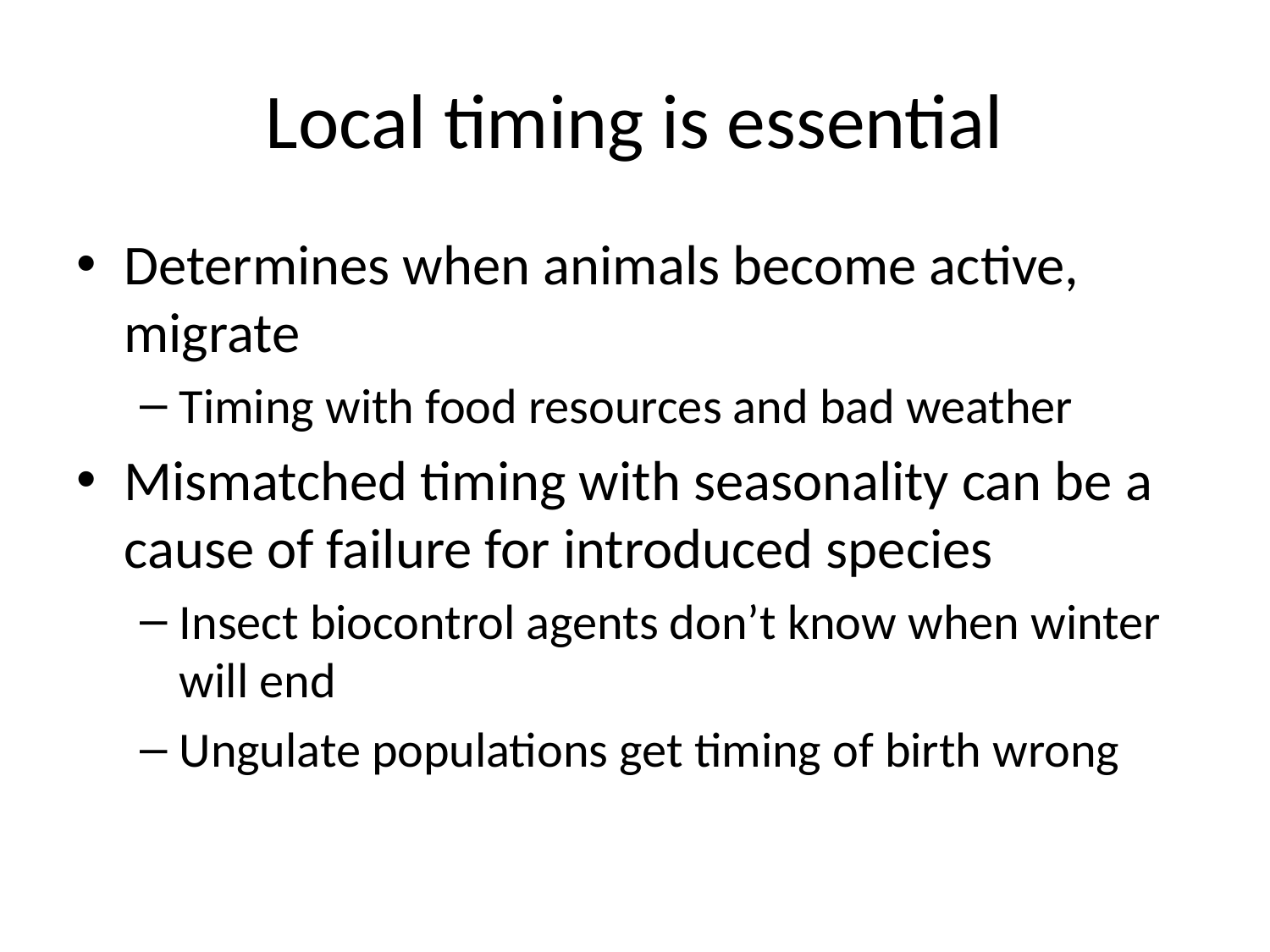

# Local timing is essential
Determines when animals become active, migrate
Timing with food resources and bad weather
Mismatched timing with seasonality can be a cause of failure for introduced species
Insect biocontrol agents don’t know when winter will end
Ungulate populations get timing of birth wrong